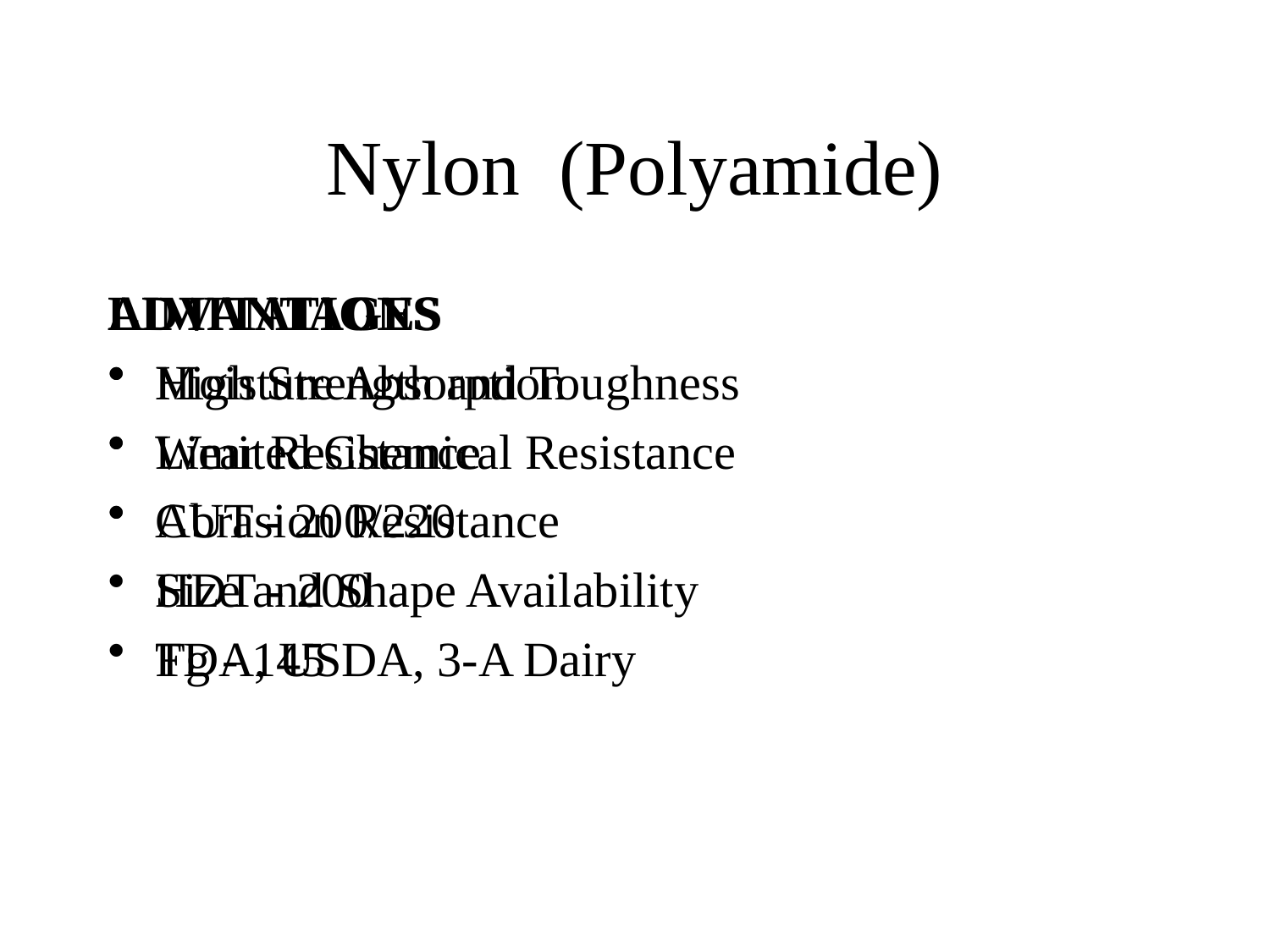

# Nylon  (Polyamide)
ADVANTAGES
High Strength and Toughness
Wear Resistance
Abrasion Resistance
Size and Shape Availability
FDA, USDA, 3-A Dairy

LIMITATIONS
Moisture Absorption
Limited Chemical Resistance
CUT - 200/220
	HDT - 200
	Tg - 145